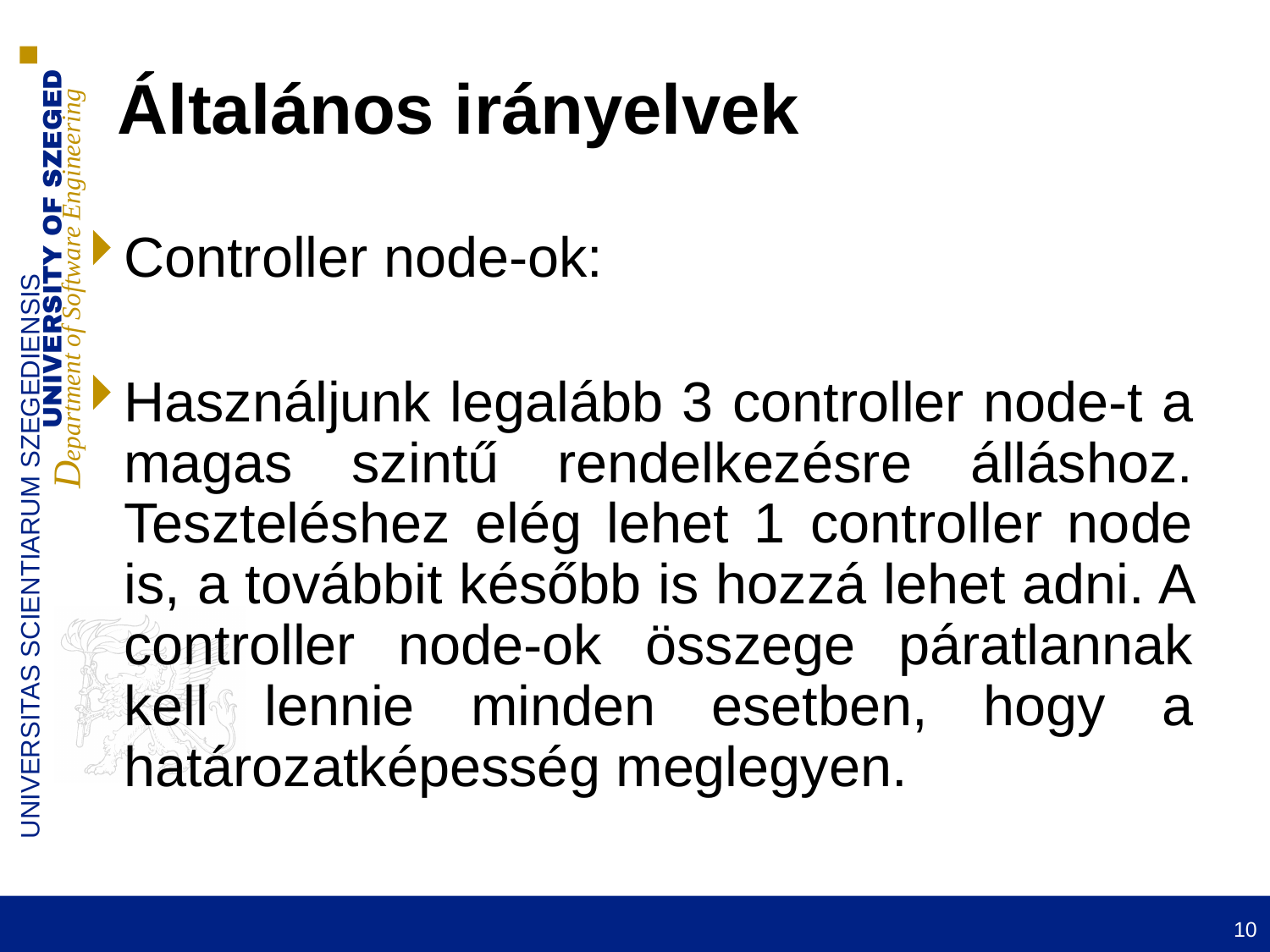

# Általános irányelvek
Controller node-ok:

Használjunk legalább 3 controller node-t a magas szintű rendelkezésre álláshoz. Teszteléshez elég lehet 1 controller node is, a továbbit később is hozzá lehet adni. A controller node-ok összege páratlannak kell lennie minden esetben, hogy a határozatképesség meglegyen.
10